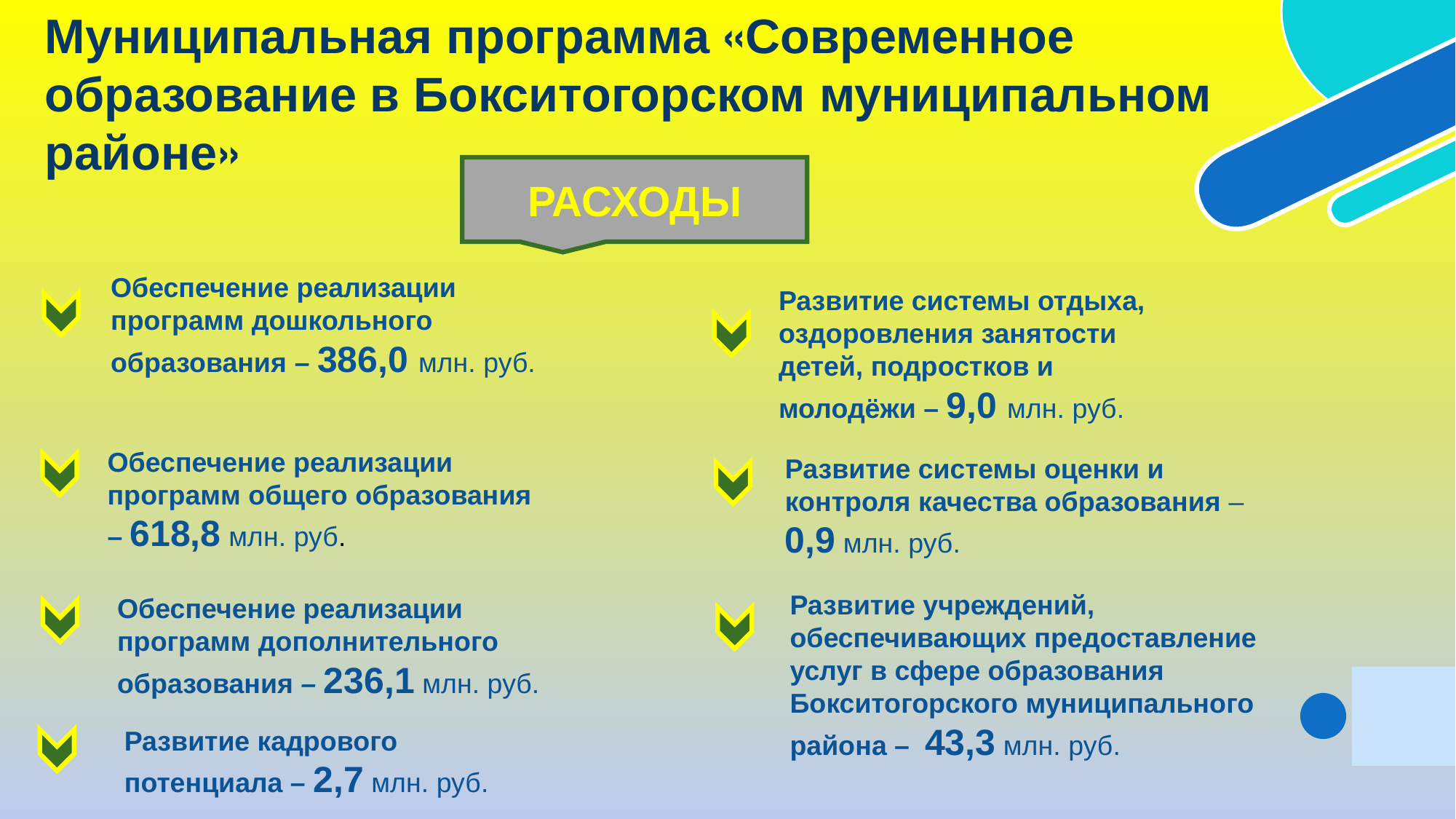

Муниципальная программа «Современное образование в Бокситогорском муниципальном районе»
РАСХОДЫ
Обеспечение реализации программ дошкольного образования – 386,0 млн. руб.
Развитие системы отдыха, оздоровления занятости детей, подростков и молодёжи – 9,0 млн. руб.

Обеспечение реализации программ общего образования – 618,8 млн. руб.
Развитие системы оценки и контроля качества образования – 0,9 млн. руб.

Развитие учреждений, обеспечивающих предоставление услуг в сфере образования Бокситогорского муниципального района –  43,3 млн. руб.
Обеспечение реализации программ дополнительного образования – 236,1 млн. руб.

Развитие кадрового потенциала – 2,7 млн. руб.